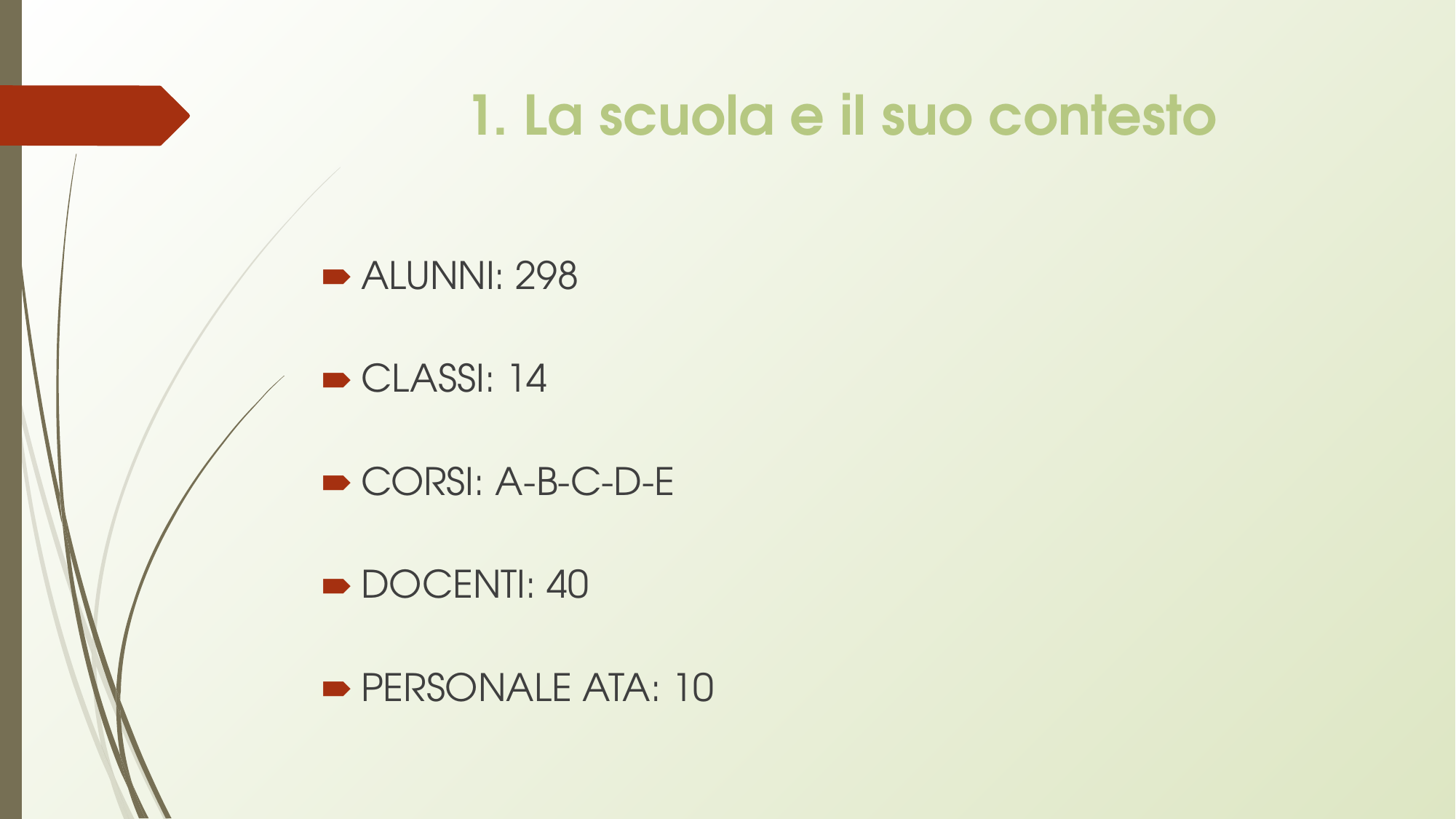

# 1. La scuola e il suo contesto
ALUNNI: 298

CLASSI: 14

CORSI: A-B-C-D-E

DOCENTI: 40

PERSONALE ATA: 10